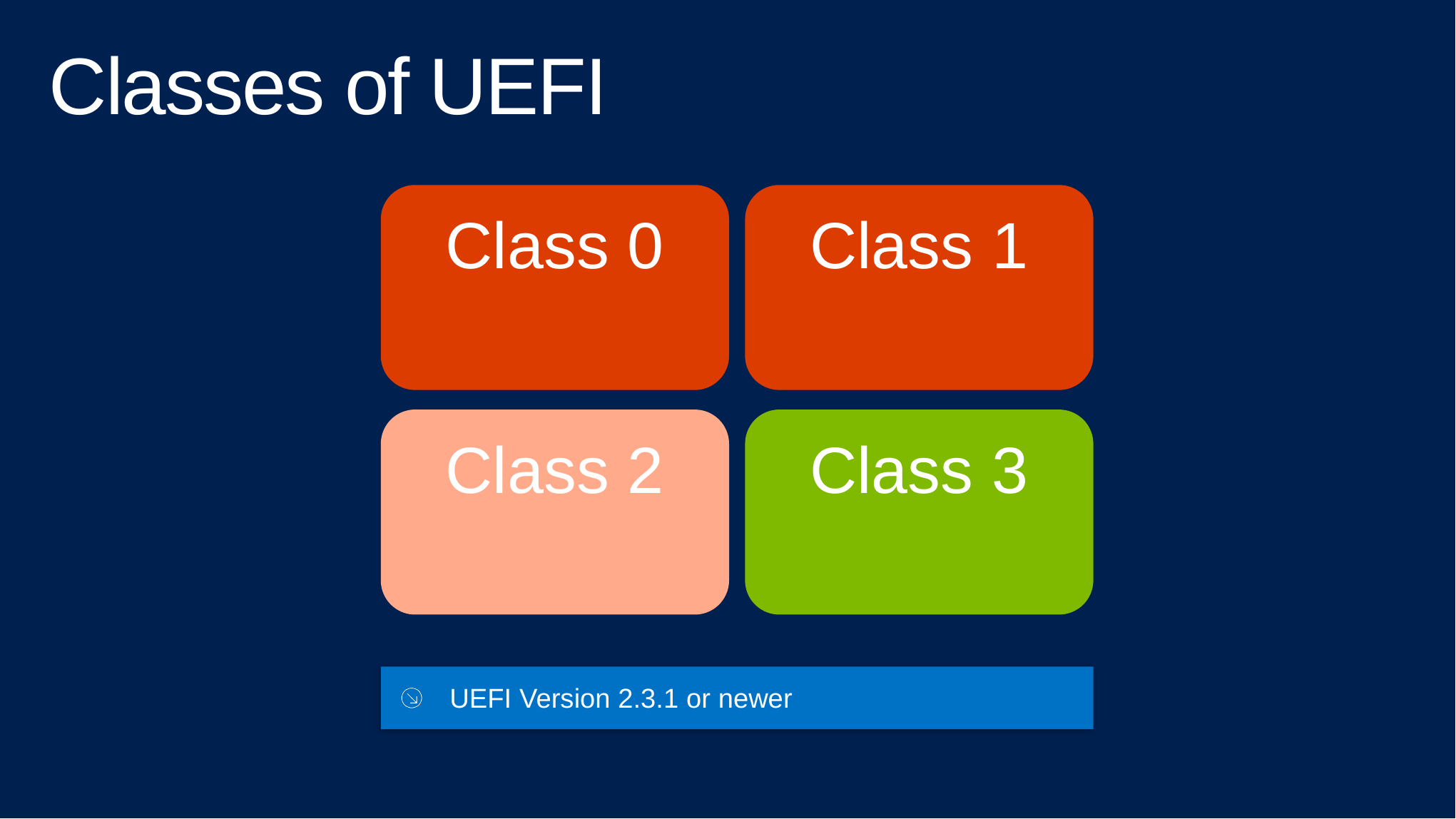

# Classes of UEFI
Class 1
Class 0
Class 3
Class 2

UEFI Version 2.3.1 or newer